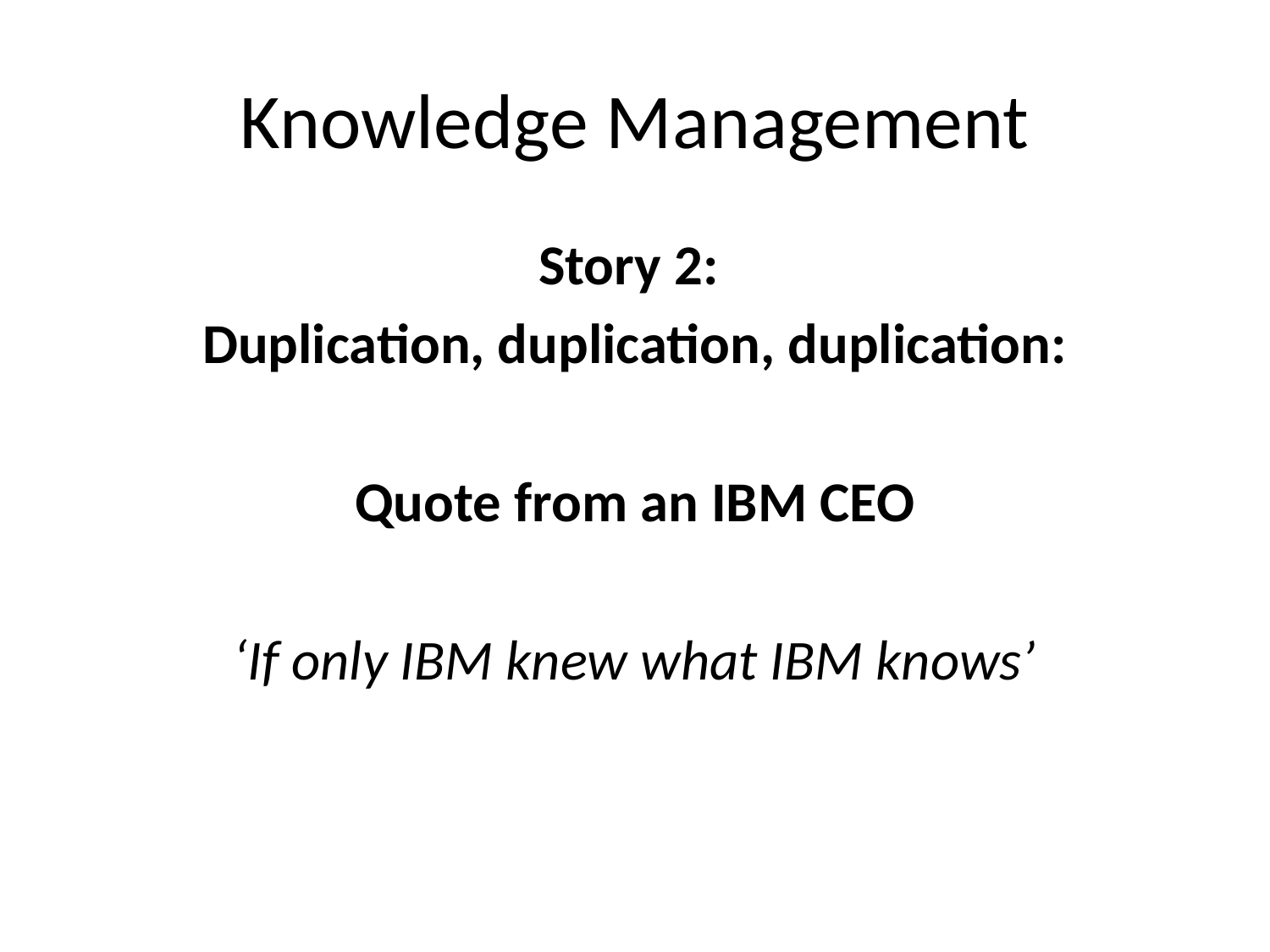

# Knowledge Management
Story 2:
Duplication, duplication, duplication:

Quote from an IBM CEO

‘If only IBM knew what IBM knows’